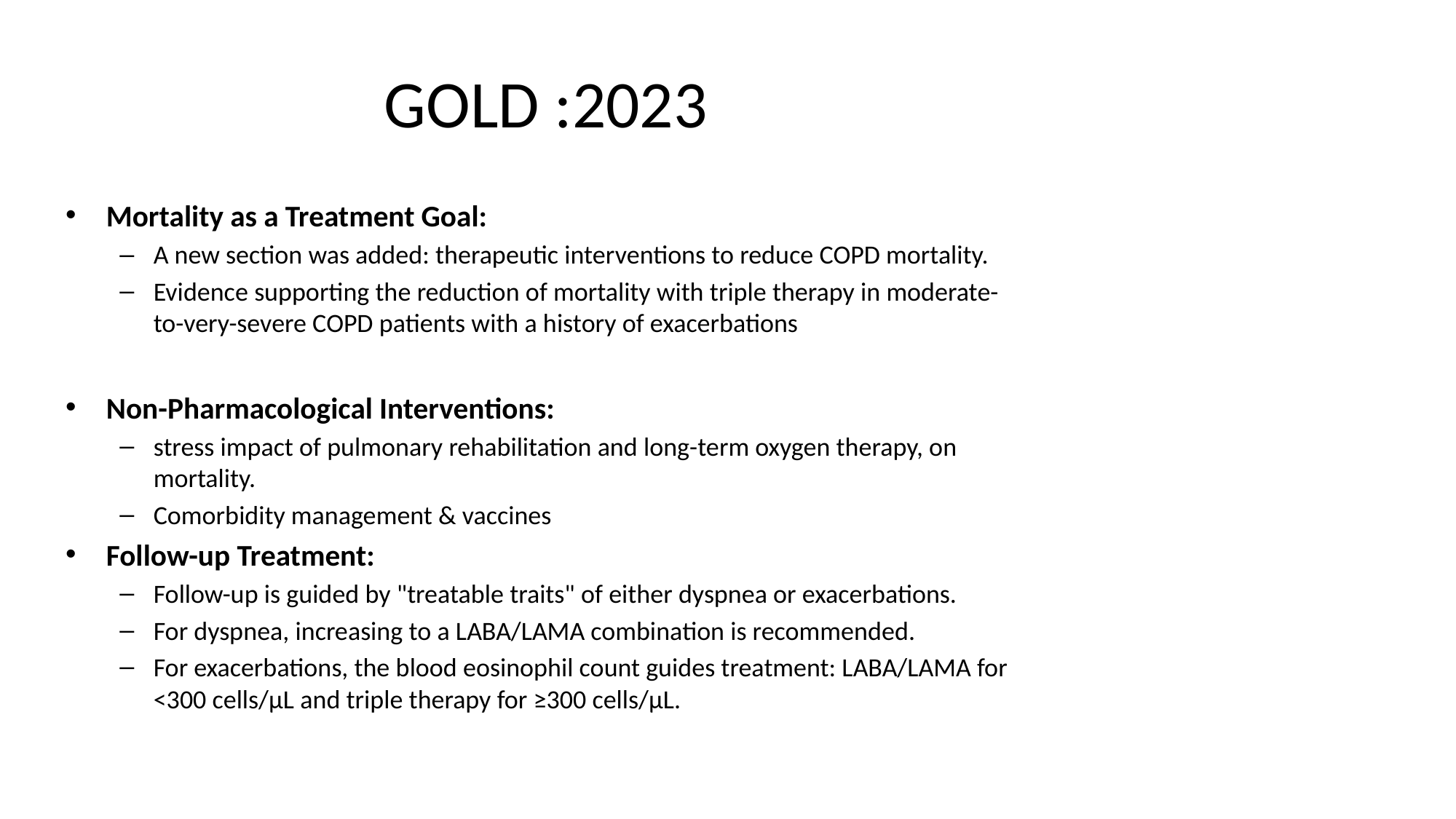

# GOLD :2023
Mortality as a Treatment Goal:
A new section was added: therapeutic interventions to reduce COPD mortality.
Evidence supporting the reduction of mortality with triple therapy in moderate-to-very-severe COPD patients with a history of exacerbations

Non-Pharmacological Interventions:
stress impact of pulmonary rehabilitation and long-term oxygen therapy, on mortality.
Comorbidity management & vaccines
Follow-up Treatment:
Follow-up is guided by "treatable traits" of either dyspnea or exacerbations.
For dyspnea, increasing to a LABA/LAMA combination is recommended.
For exacerbations, the blood eosinophil count guides treatment: LABA/LAMA for <300 cells/µL and triple therapy for ≥300 cells/µL.